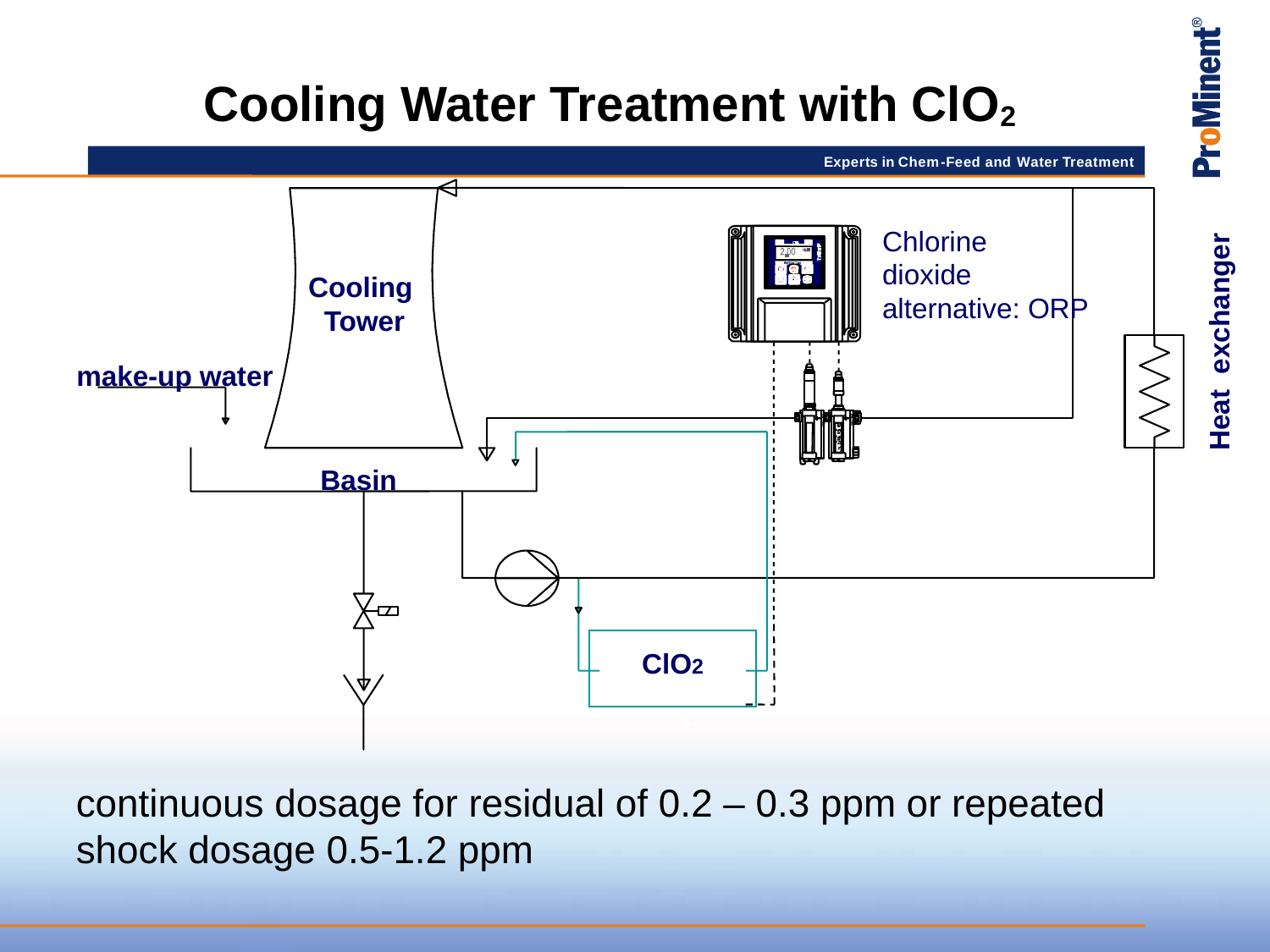

# Cooling Water Treatment with ClO2

Chlorine
dioxide
alternative: ORP

Cooling
Tower

Heat  exchanger

make-up water

Basin

ClO2

continuous dosage for residual of 0.2 – 0.3 ppm or repeated shock dosage 0.5-1.2 ppm